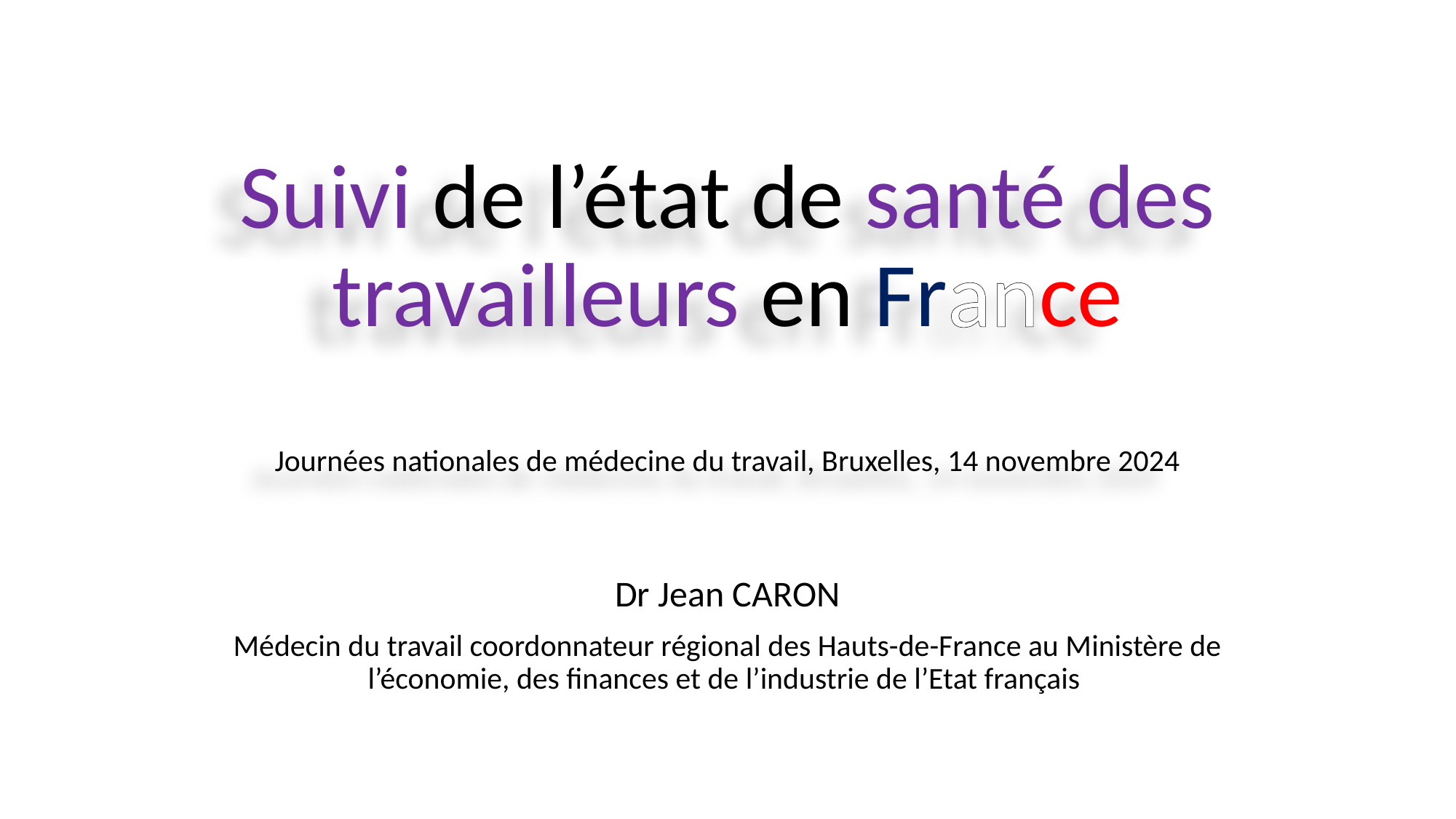

# Suivi de l’état de santé des travailleurs en France Journées nationales de médecine du travail, Bruxelles, 14 novembre 2024
Dr Jean CARON
Médecin du travail coordonnateur régional des Hauts-de-France au Ministère de l’économie, des finances et de l’industrie de l’Etat français